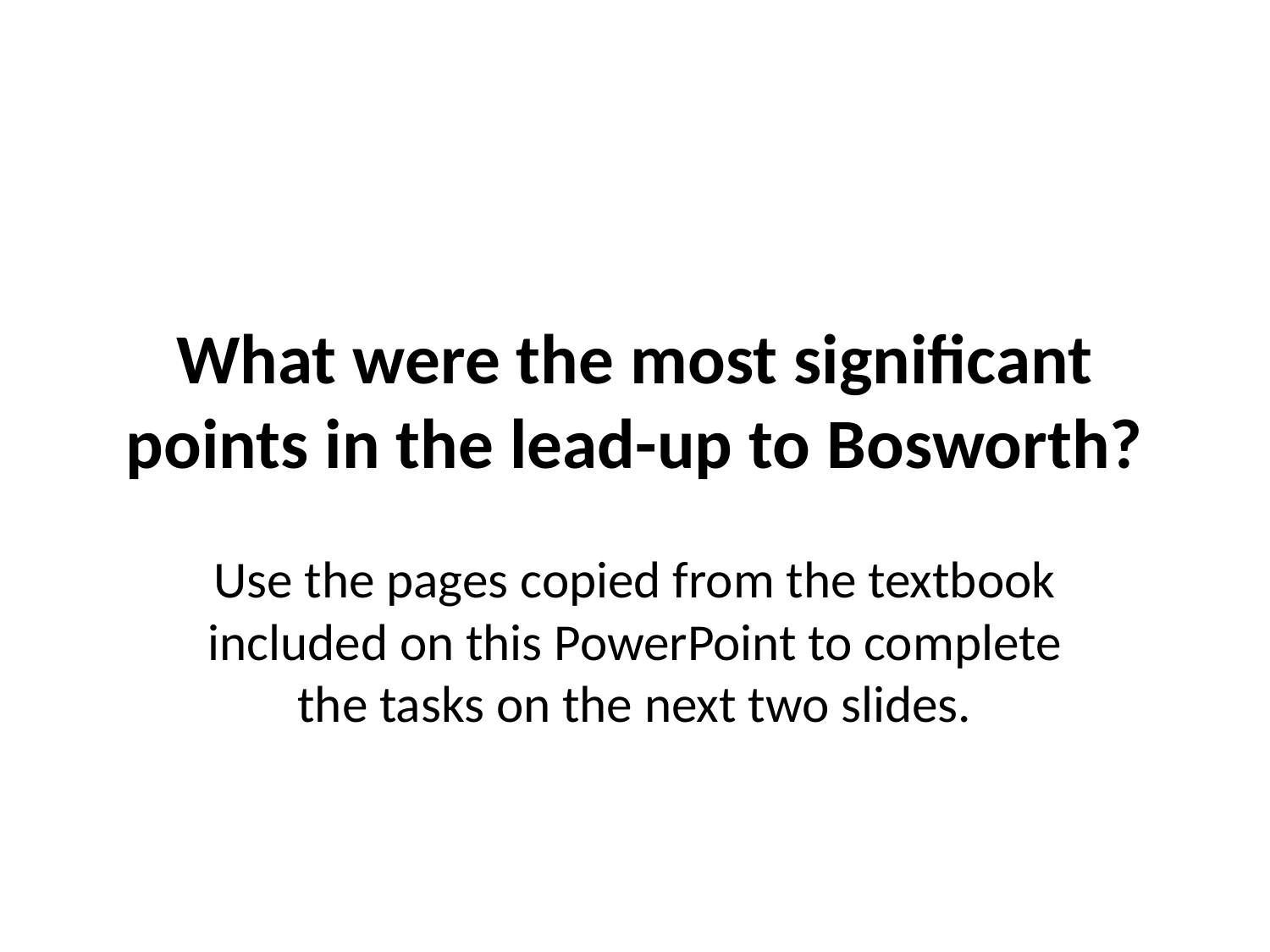

# What were the most significant points in the lead-up to Bosworth?
Use the pages copied from the textbook included on this PowerPoint to complete the tasks on the next two slides.